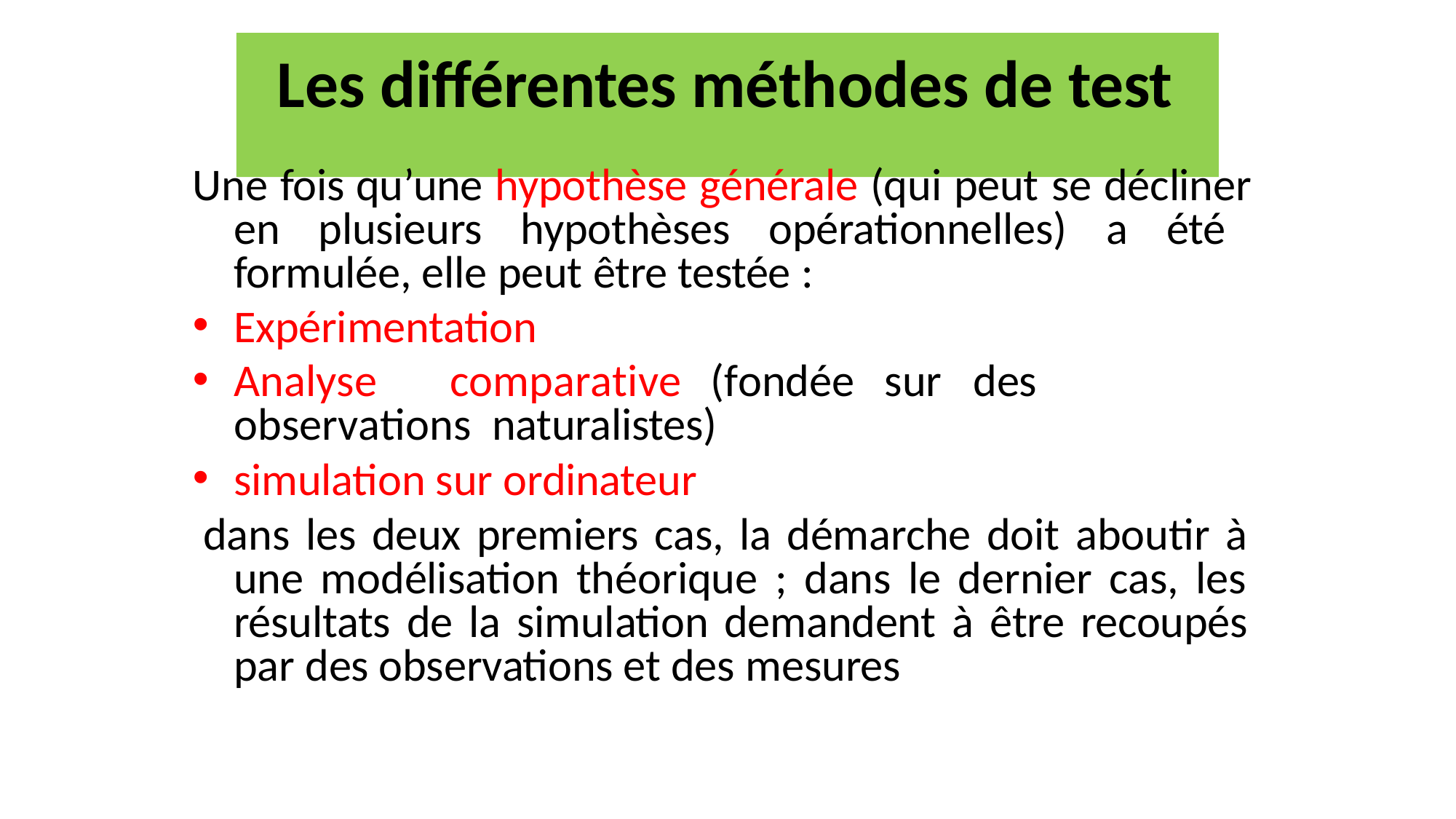

# Les différentes méthodes de test
Une fois qu’une hypothèse générale (qui peut se décliner  en plusieurs hypothèses opérationnelles) a été  formulée, elle peut être testée :
Expérimentation
Analyse	comparative	(fondée	sur	des	observations  naturalistes)
simulation sur ordinateur
dans les deux premiers cas, la démarche doit aboutir à  une modélisation théorique ; dans le dernier cas, les  résultats de la simulation demandent à être recoupés  par des observations et des mesures